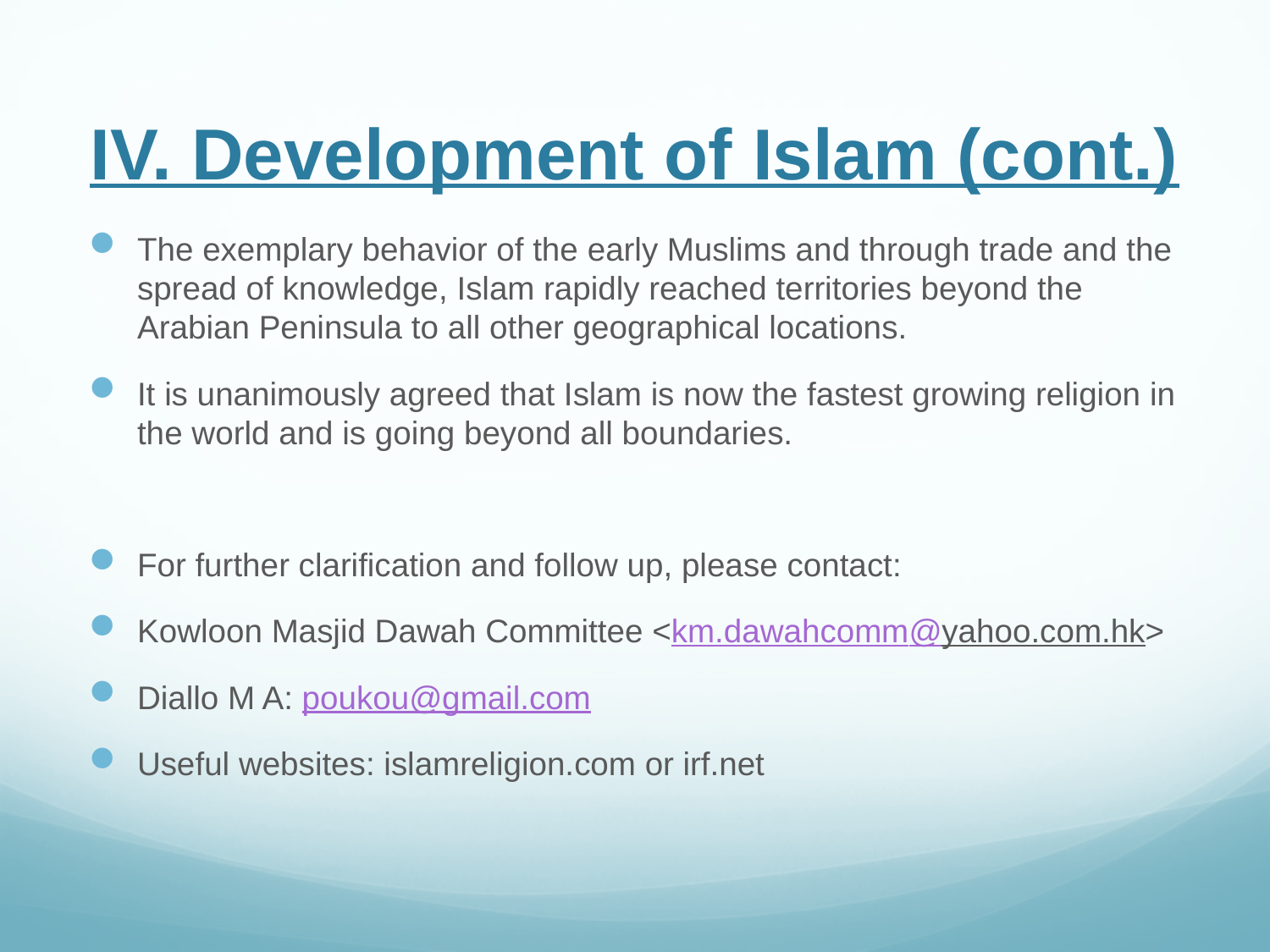

# IV. Development of Islam (cont.)
The exemplary behavior of the early Muslims and through trade and the spread of knowledge, Islam rapidly reached territories beyond the Arabian Peninsula to all other geographical locations.
It is unanimously agreed that Islam is now the fastest growing religion in the world and is going beyond all boundaries.

For further clarification and follow up, please contact:
Kowloon Masjid Dawah Committee <km.dawahcomm@yahoo.com.hk>
Diallo M A: poukou@gmail.com
Useful websites: islamreligion.com or irf.net